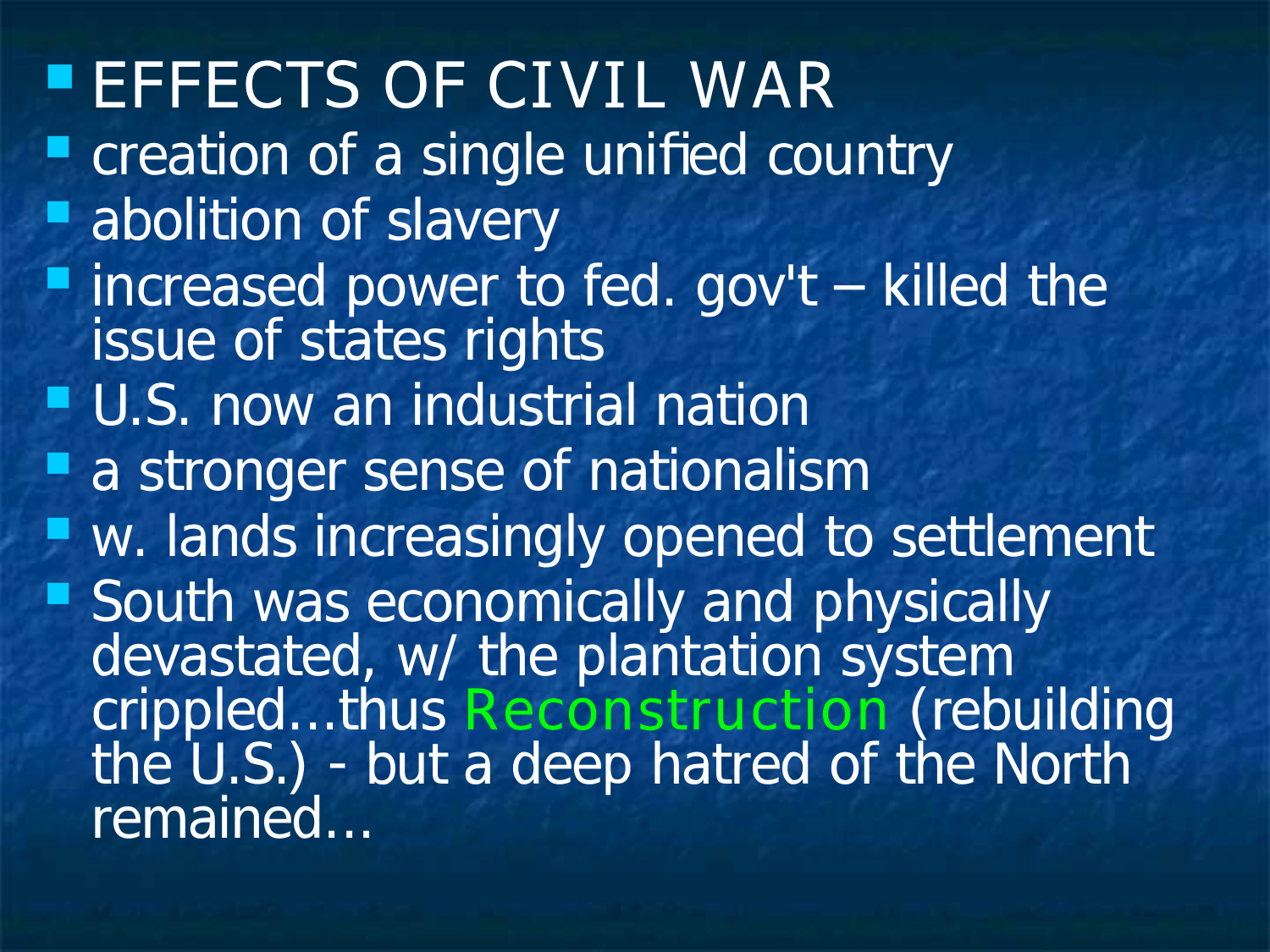

EFFECTS OF CIVIL WAR
creation of a single unified country
abolition of slavery
increased power to fed. gov't – killed the  issue of states rights
U.S. now an industrial nation
a stronger sense of nationalism
w. lands increasingly opened to settlement
South was economically and physically devastated, w/ the plantation system crippled...thus Reconstruction (rebuilding the U.S.) - but a deep hatred of the North remained...